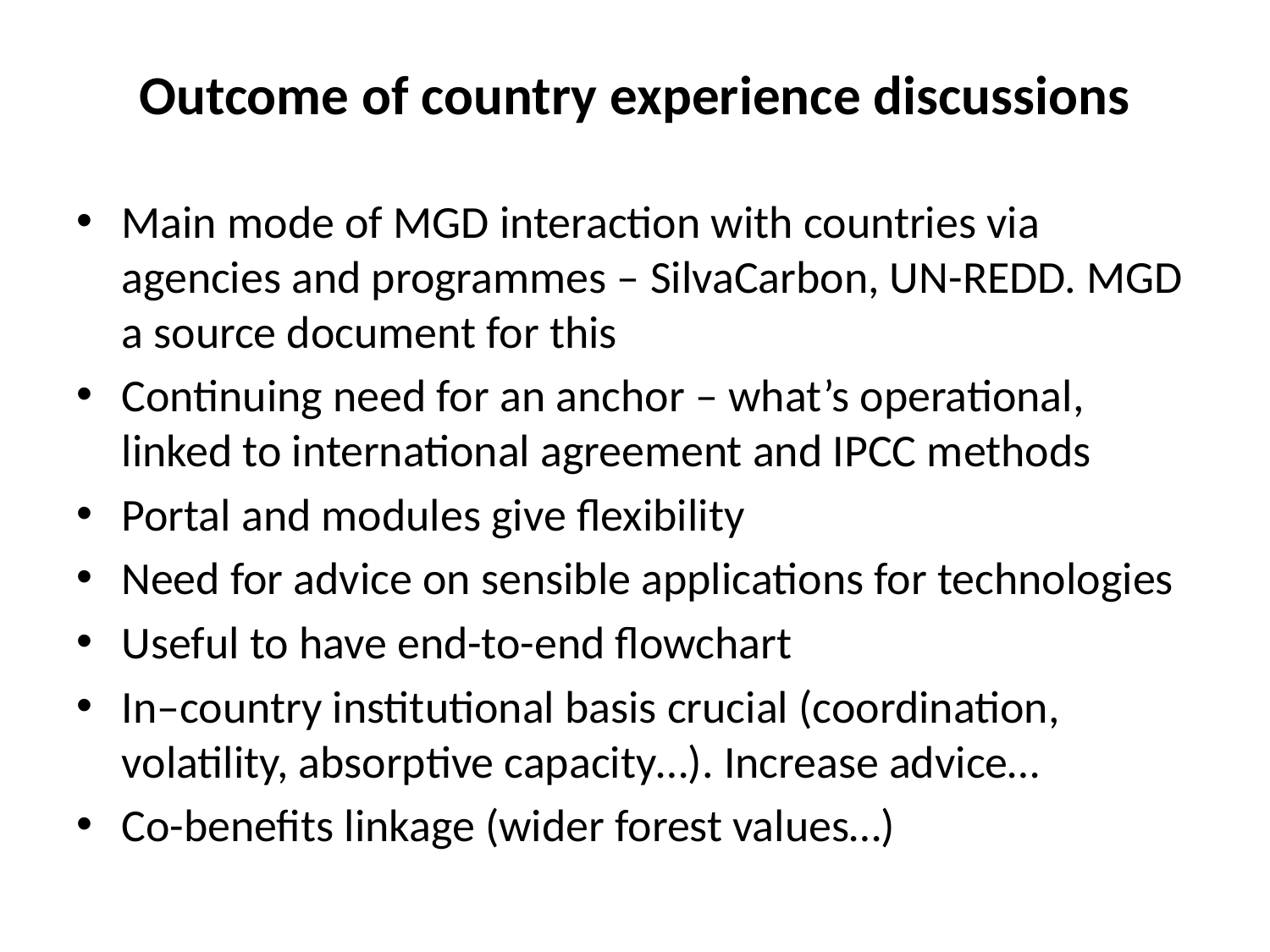

# Outcome of country experience discussions
Main mode of MGD interaction with countries via agencies and programmes – SilvaCarbon, UN-REDD. MGD a source document for this
Continuing need for an anchor – what’s operational, linked to international agreement and IPCC methods
Portal and modules give flexibility
Need for advice on sensible applications for technologies
Useful to have end-to-end flowchart
In–country institutional basis crucial (coordination, volatility, absorptive capacity…). Increase advice…
Co-benefits linkage (wider forest values…)